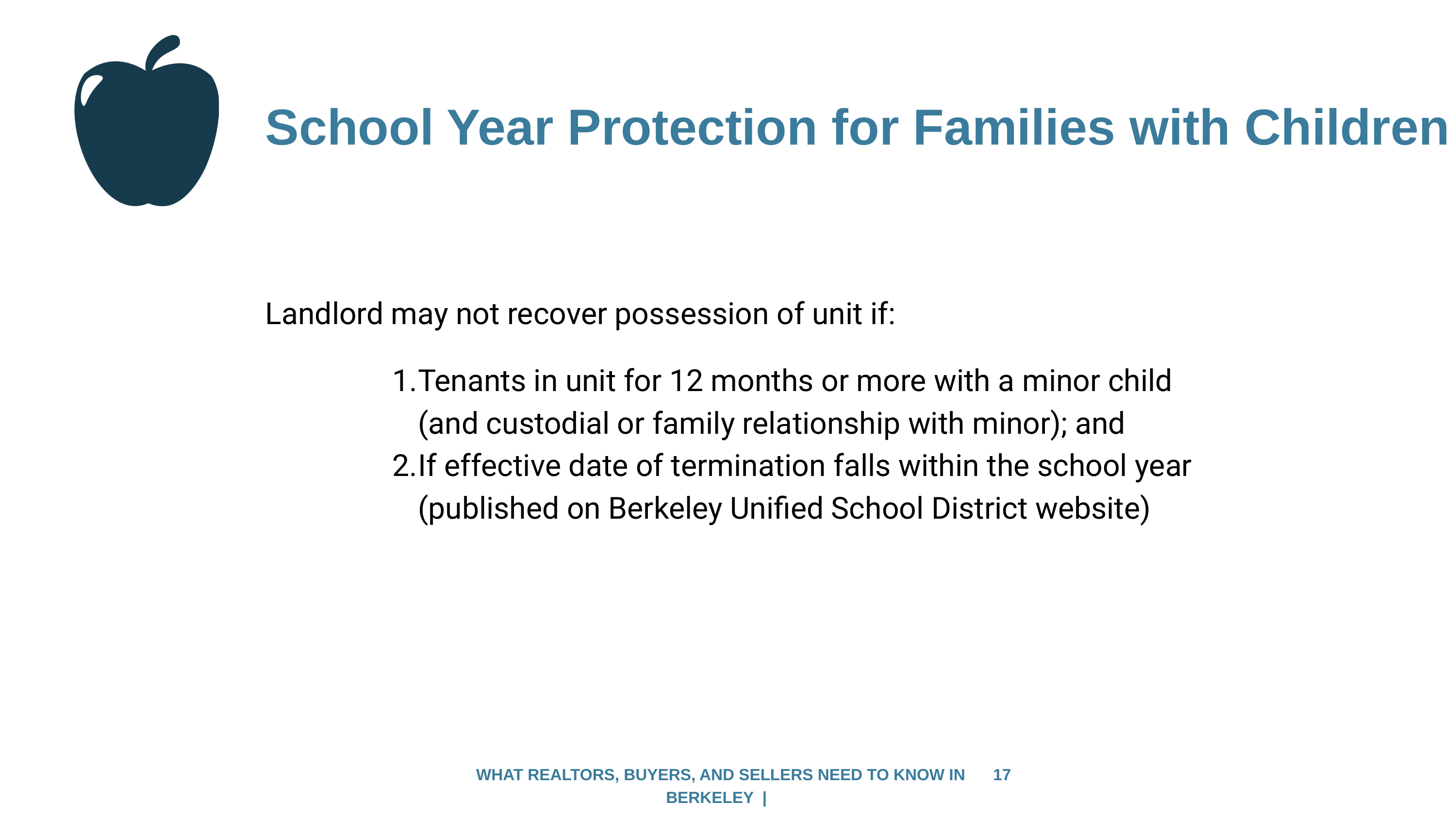

School Year Protection for Families with Children
Landlord may not recover possession of unit if:
Tenants in unit for 12 months or more with a minor child (and custodial or family relationship with minor); and
If effective date of termination falls within the school year (published on Berkeley Unified School District website)
WHAT REALTORS, BUYERS, AND SELLERS NEED TO KNOW IN BERKELEY  |
17